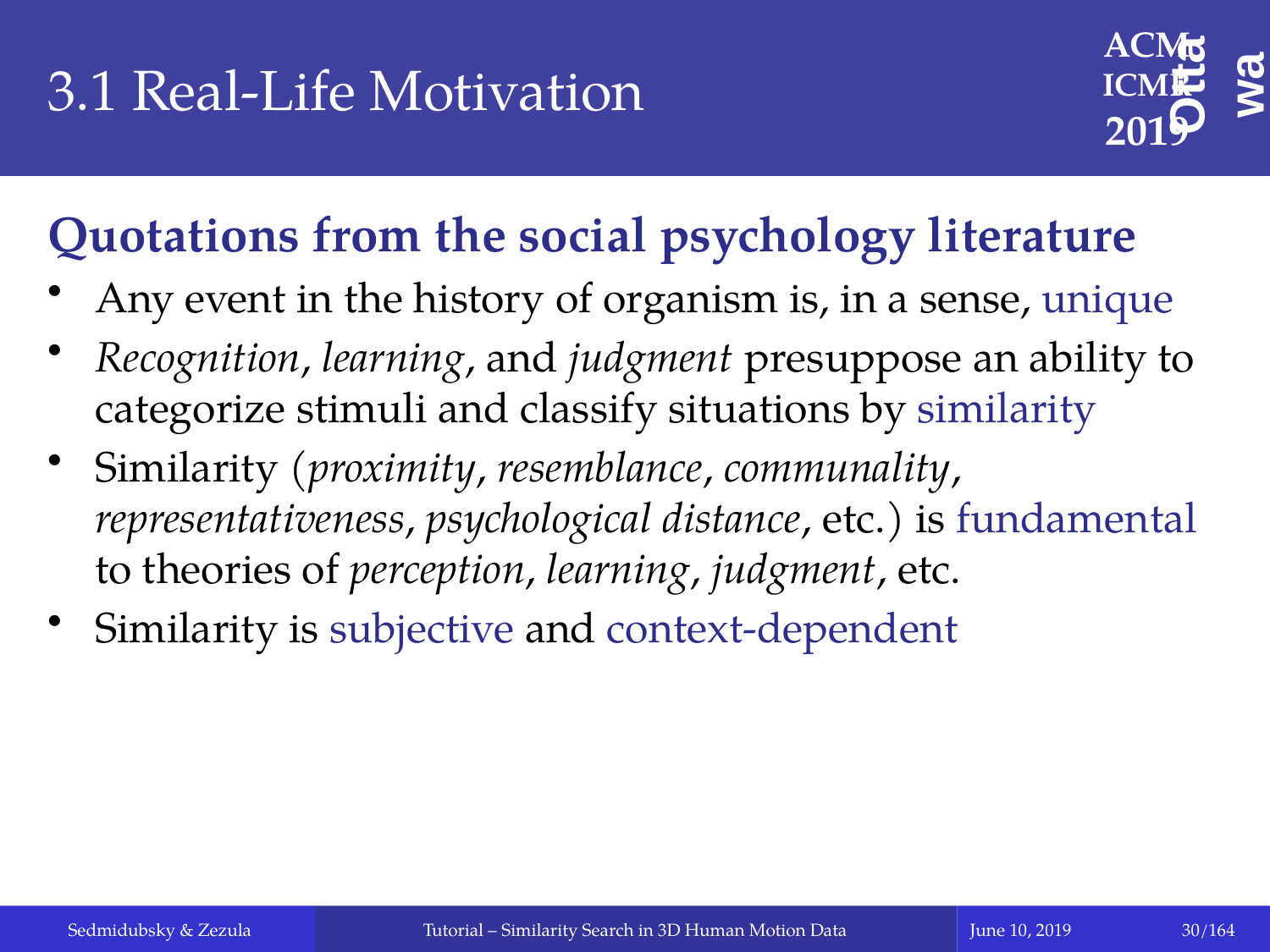

# 3.1 Real-Life Motivation
Quotations from the social psychology literature
Any event in the history of organism is, in a sense, unique
Recognition, learning, and judgment presuppose an ability to categorize stimuli and classify situations by similarity
Similarity (proximity, resemblance, communality, representativeness, psychological distance, etc.) is fundamental to theories of perception, learning, judgment, etc.
Similarity is subjective and context-dependent
Tutorial – Similarity Search in 3D Human Motion Data
June 10, 2019
30/164